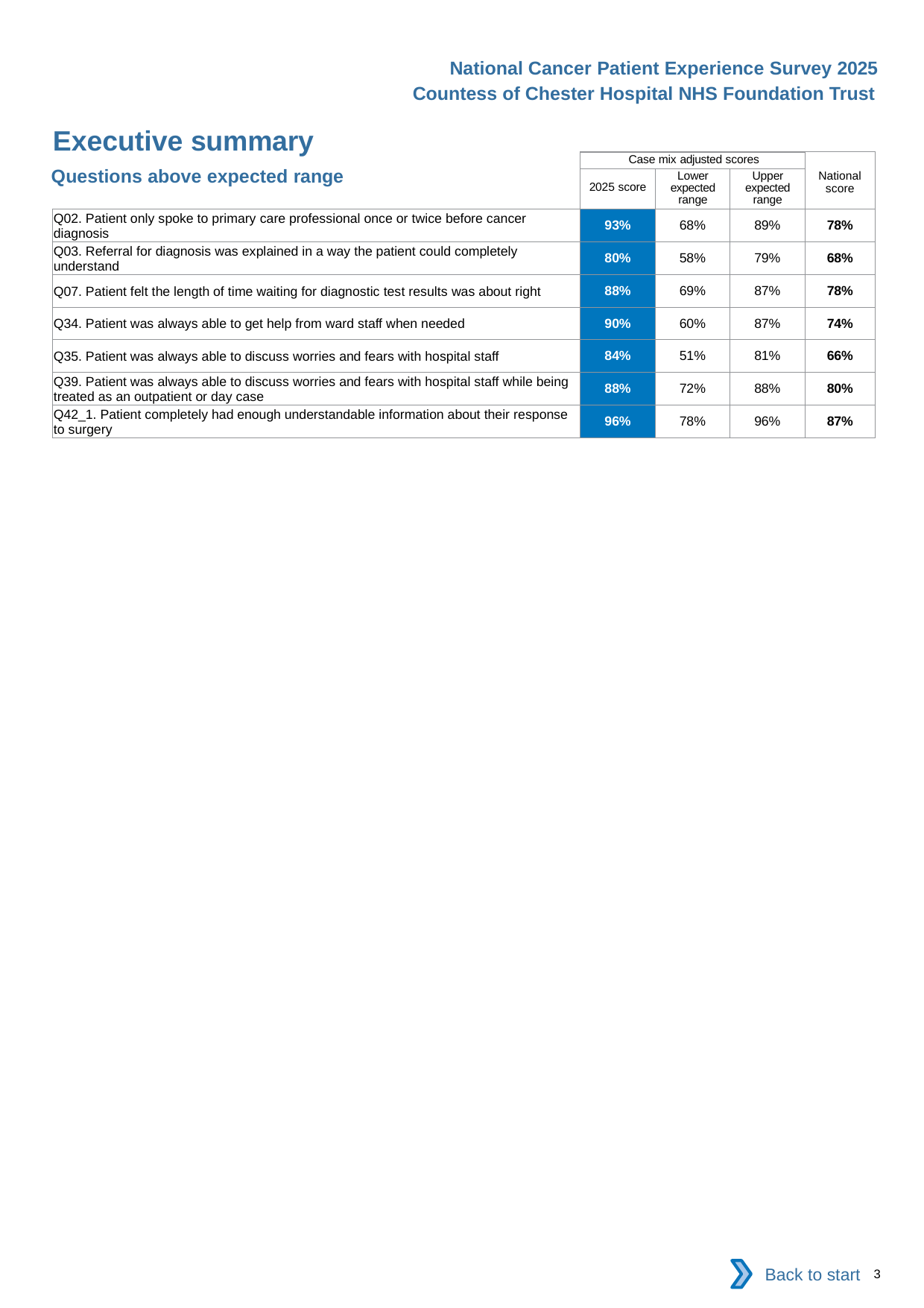

National Cancer Patient Experience Survey 2025
Countess of Chester Hospital NHS Foundation Trust
Executive summary
|  | Case mix adjusted scores |  |  | National score |
| --- | --- | --- | --- | --- |
|  | 2025 score | Lower expected range | Upper expected range |  |
| Q02. Patient only spoke to primary care professional once or twice before cancer diagnosis | 93% | 68% | 89% | 78% |
| Q03. Referral for diagnosis was explained in a way the patient could completely understand | 80% | 58% | 79% | 68% |
| Q07. Patient felt the length of time waiting for diagnostic test results was about right | 88% | 69% | 87% | 78% |
| Q34. Patient was always able to get help from ward staff when needed | 90% | 60% | 87% | 74% |
| Q35. Patient was always able to discuss worries and fears with hospital staff | 84% | 51% | 81% | 66% |
| Q39. Patient was always able to discuss worries and fears with hospital staff while being treated as an outpatient or day case | 88% | 72% | 88% | 80% |
| Q42\_1. Patient completely had enough understandable information about their response to surgery | 96% | 78% | 96% | 87% |
Questions above expected range
Back to start

3